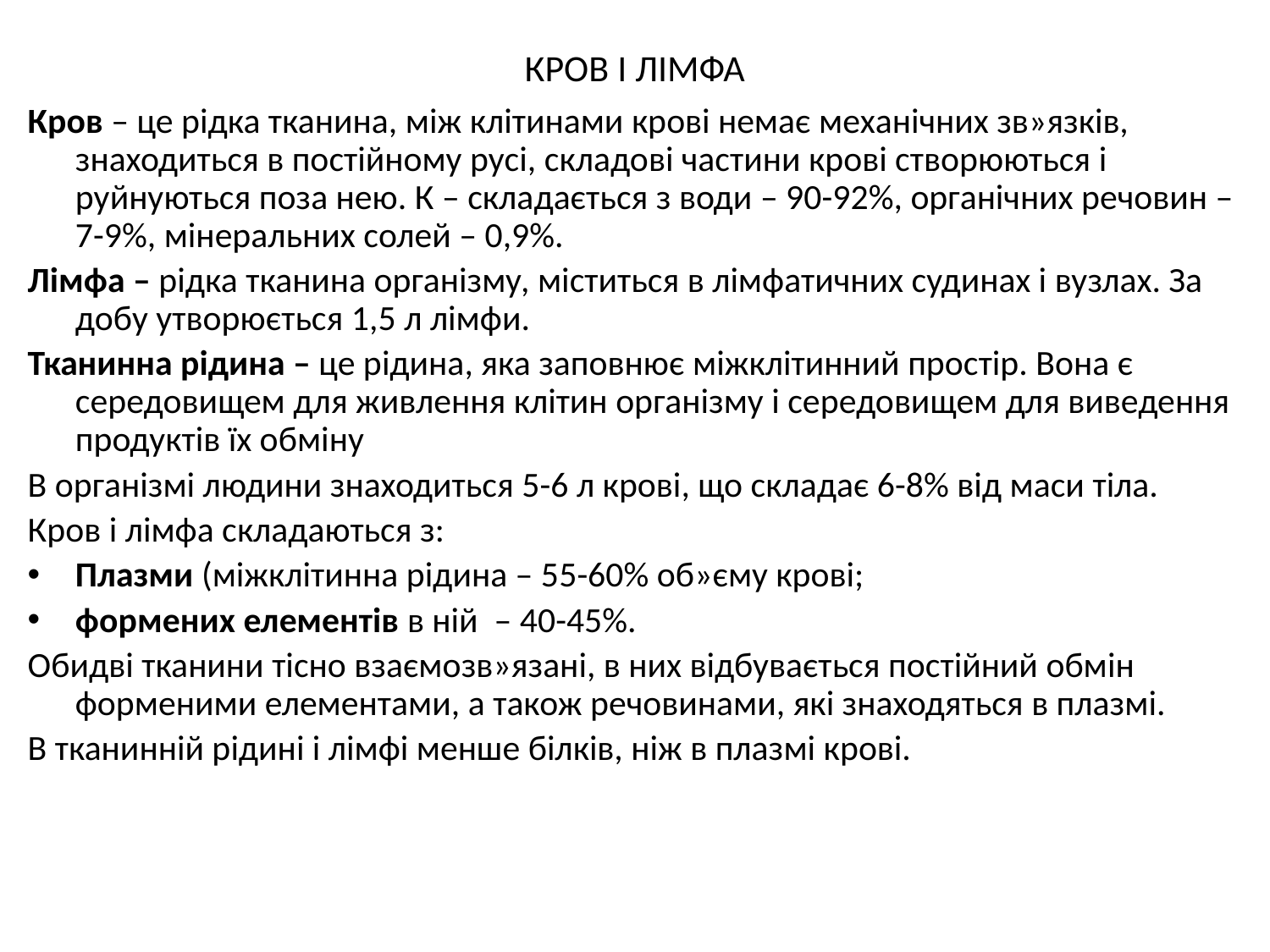

# КРОВ І ЛІМФА
Кров – це рідка тканина, між клітинами крові немає механічних зв»язків, знаходиться в постійному русі, складові частини крові створюються і руйнуються поза нею. К – складається з води – 90-92%, органічних речовин – 7-9%, мінеральних солей – 0,9%.
Лімфа – рідка тканина організму, міститься в лімфатичних судинах і вузлах. За добу утворюється 1,5 л лімфи.
Тканинна рідина – це рідина, яка заповнює міжклітинний простір. Вона є середовищем для живлення клітин організму і середовищем для виведення продуктів їх обміну
В організмі людини знаходиться 5-6 л крові, що складає 6-8% від маси тіла.
Кров і лімфа складаються з:
Плазми (міжклітинна рідина – 55-60% об»єму крові;
формених елементів в ній  – 40-45%.
Обидві тканини тісно взаємозв»язані, в них відбувається постійний обмін форменими елементами, а також речовинами, які знаходяться в плазмі.
В тканинній рідині і лімфі менше білків, ніж в плазмі крові.